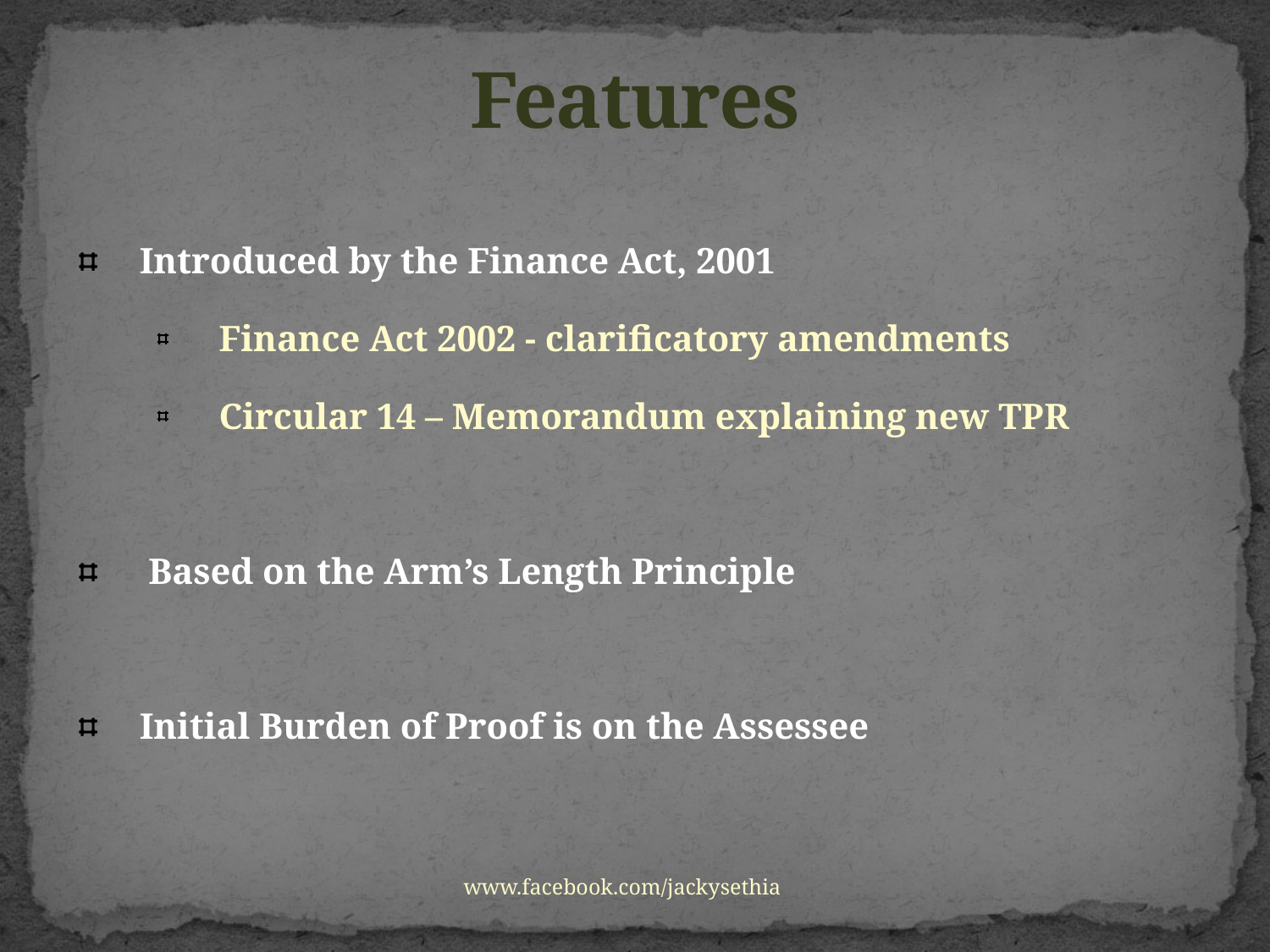

# Features
Introduced by the Finance Act, 2001
Finance Act 2002 - clarificatory amendments
Circular 14 – Memorandum explaining new TPR

 Based on the Arm’s Length Principle

Initial Burden of Proof is on the Assessee

www.facebook.com/jackysethia